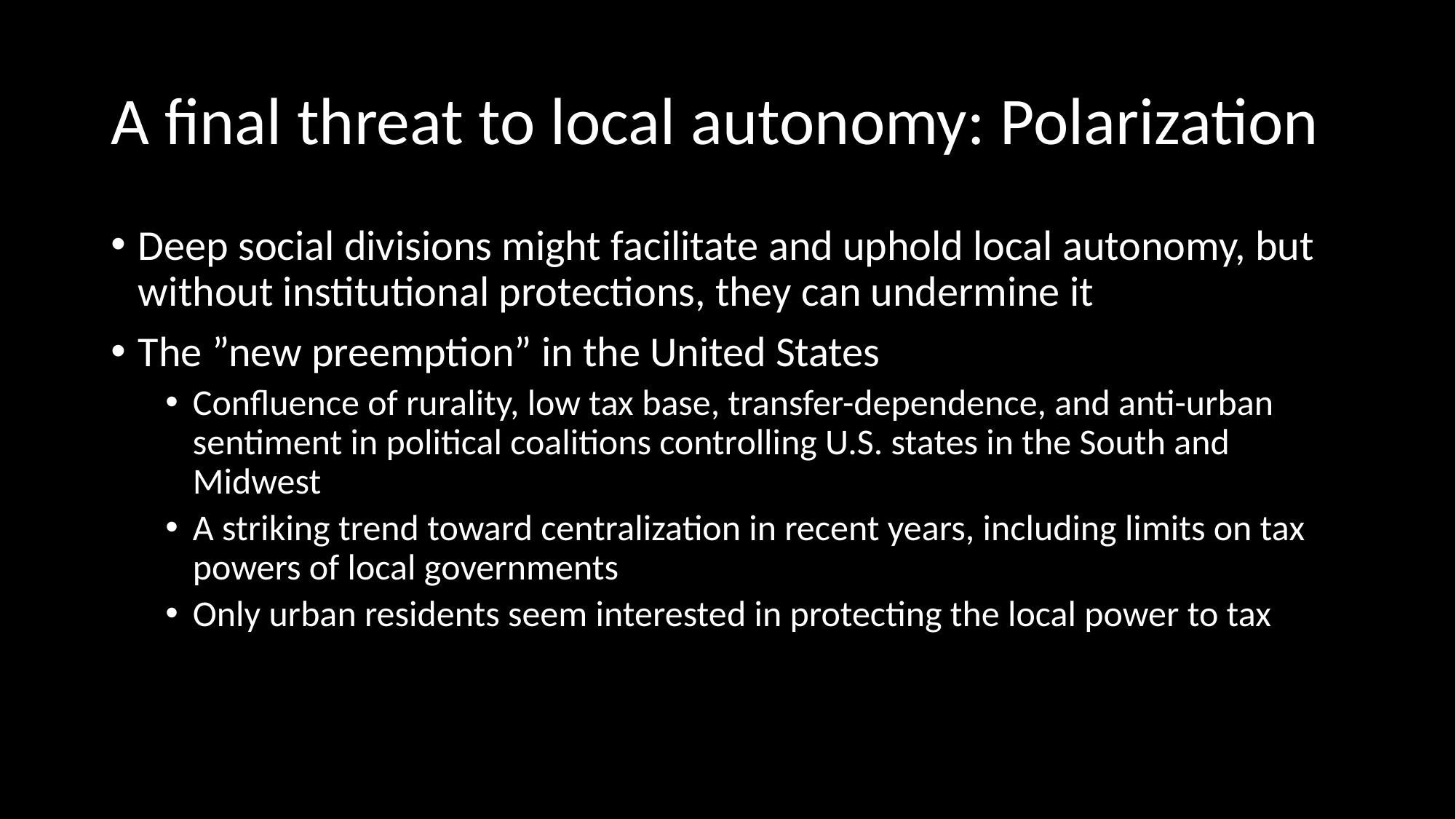

# A final threat to local autonomy: Polarization
Deep social divisions might facilitate and uphold local autonomy, but without institutional protections, they can undermine it
The ”new preemption” in the United States
Confluence of rurality, low tax base, transfer-dependence, and anti-urban sentiment in political coalitions controlling U.S. states in the South and Midwest
A striking trend toward centralization in recent years, including limits on tax powers of local governments
Only urban residents seem interested in protecting the local power to tax